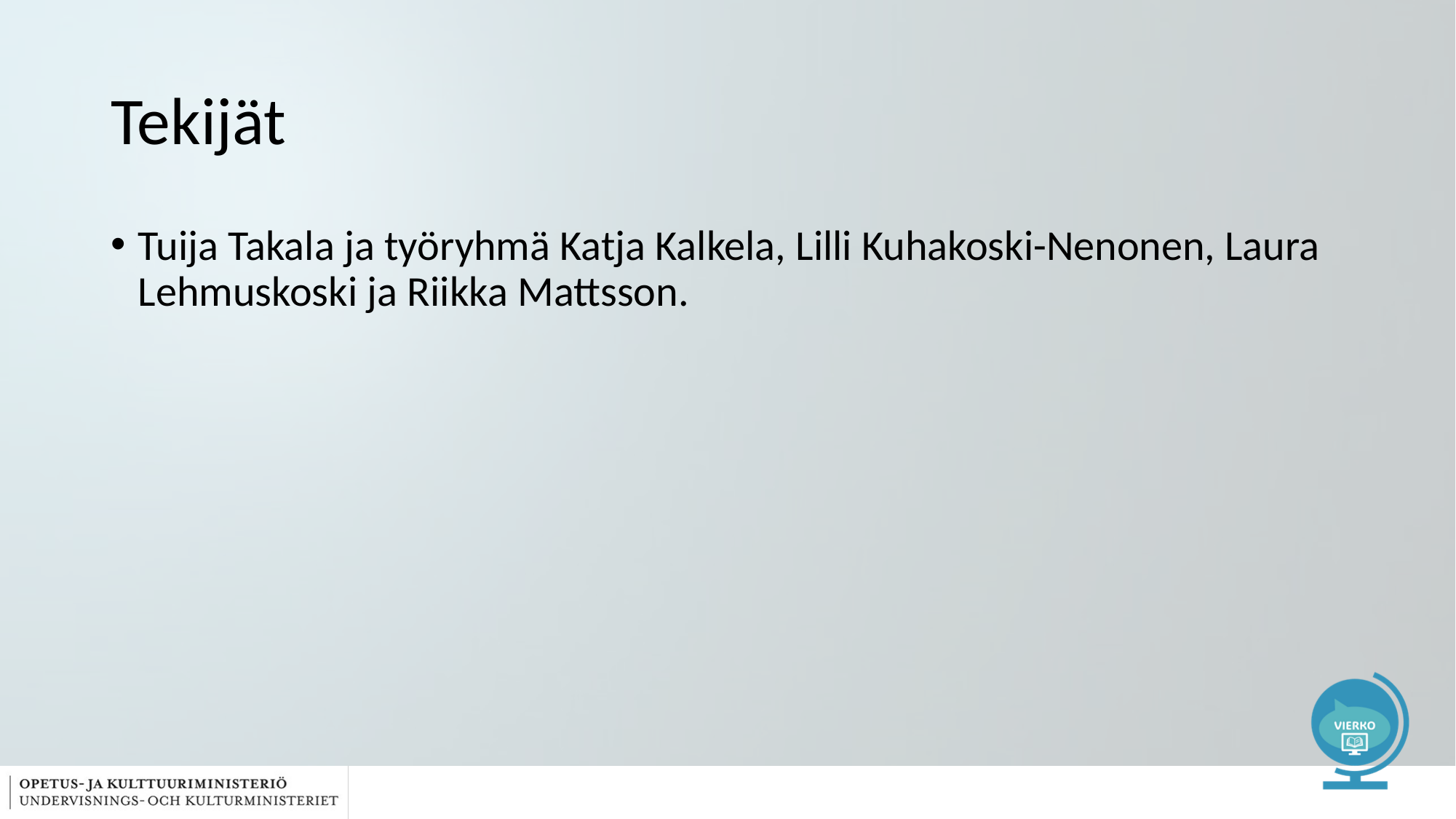

# Tekijät
Tuija Takala ja työryhmä Katja Kalkela, Lilli Kuhakoski-Nenonen, Laura Lehmuskoski ja Riikka Mattsson.